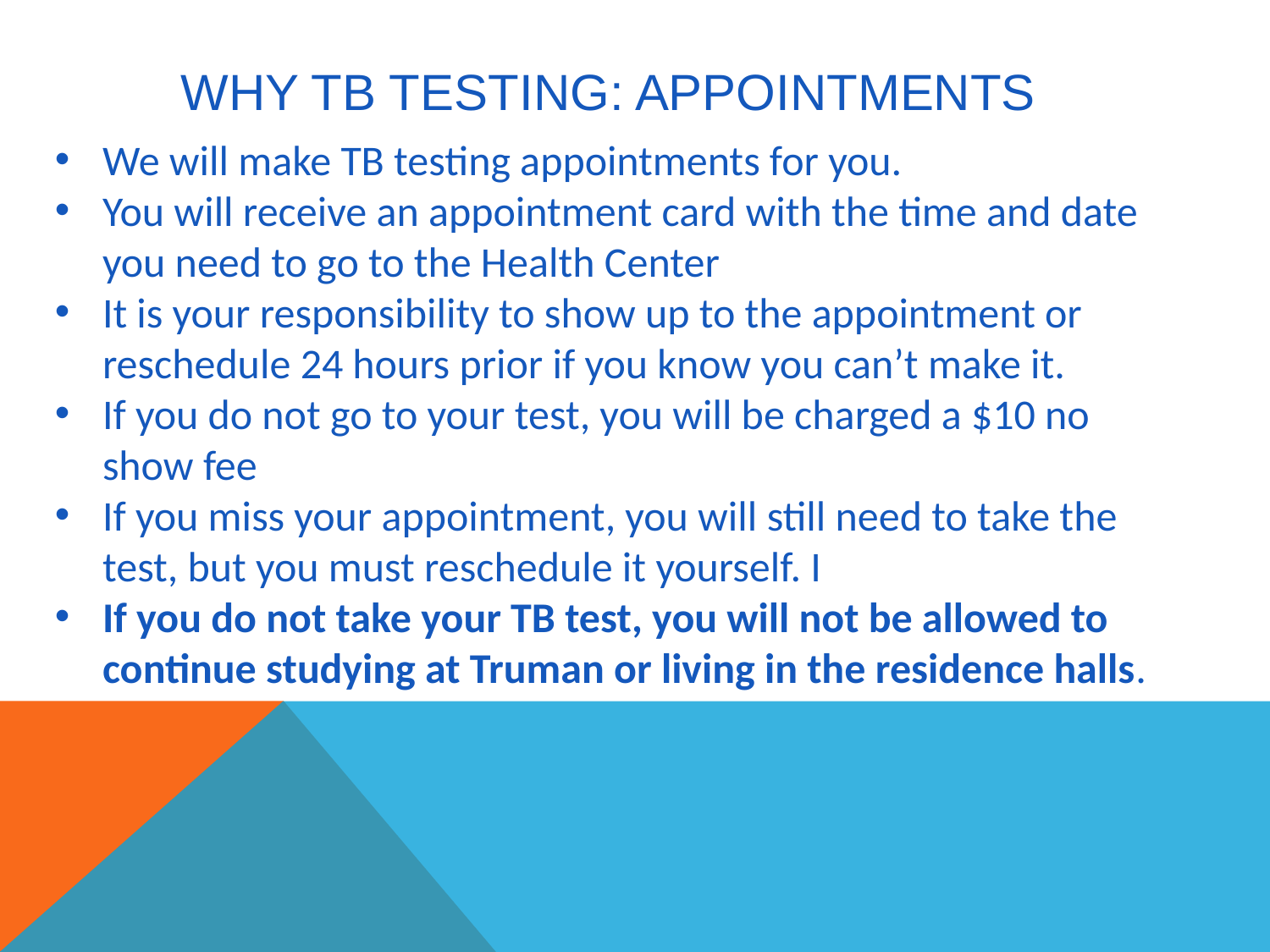

Why TB Testing: Appointments
We will make TB testing appointments for you.
You will receive an appointment card with the time and date you need to go to the Health Center
It is your responsibility to show up to the appointment or reschedule 24 hours prior if you know you can’t make it.
If you do not go to your test, you will be charged a $10 no show fee
If you miss your appointment, you will still need to take the test, but you must reschedule it yourself. I
If you do not take your TB test, you will not be allowed to continue studying at Truman or living in the residence halls.